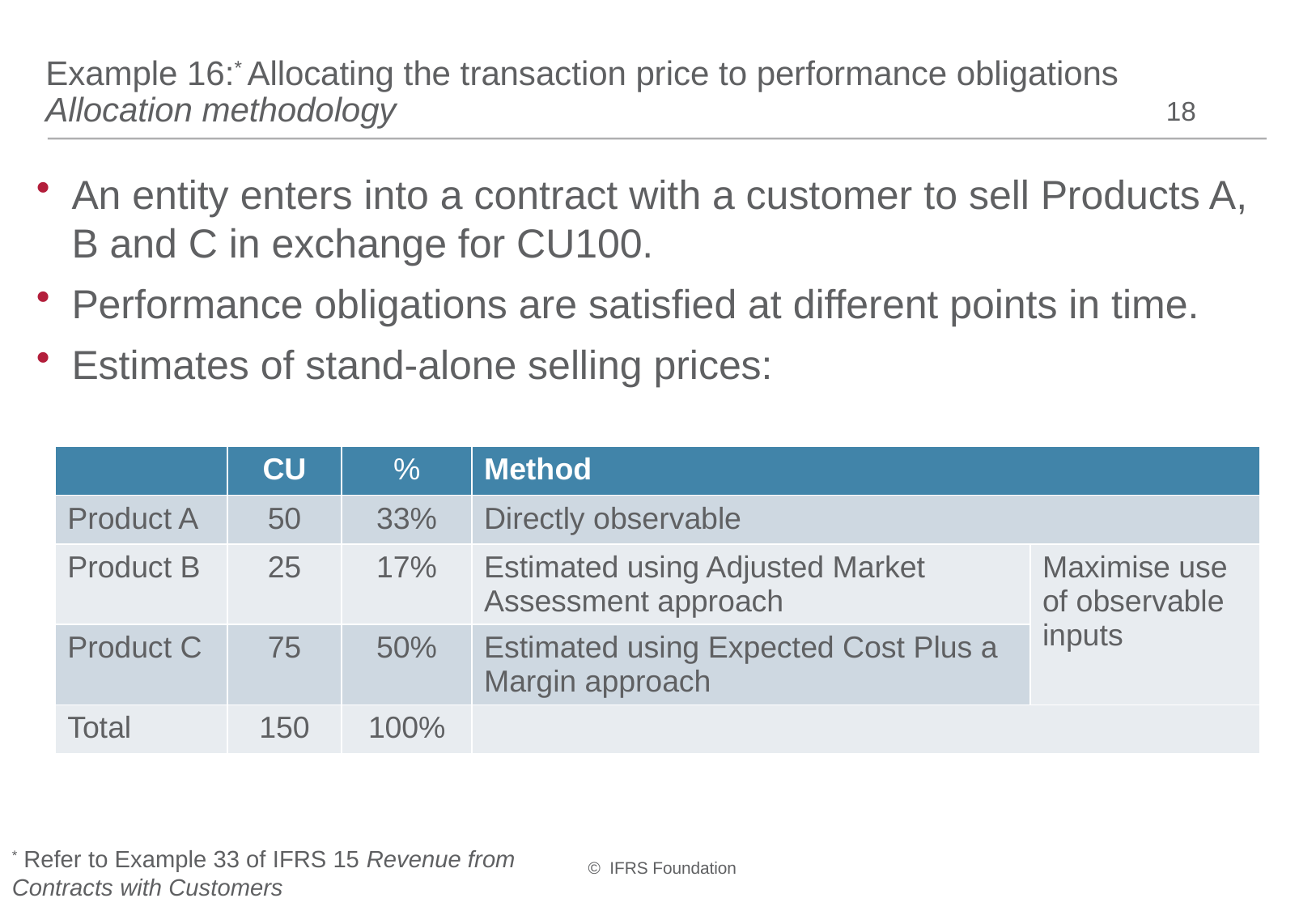

# Example 16:* Allocating the transaction price to performance obligations Allocation methodology
18
An entity enters into a contract with a customer to sell Products A, B and C in exchange for CU100.
Performance obligations are satisfied at different points in time.
Estimates of stand-alone selling prices:

|  | CU | % | Method |  |
| --- | --- | --- | --- | --- |
| Product A | 50 | 33% | Directly observable |  |
| Product B | 25 | 17% | Estimated using Adjusted Market Assessment approach | Maximise use of observable inputs |
| Product C | 75 | 50% | Estimated using Expected Cost Plus a Margin approach |  |
| Total | 150 | 100% |  |  |
* Refer to Example 33 of IFRS 15 Revenue from Contracts with Customers
©  IFRS Foundation